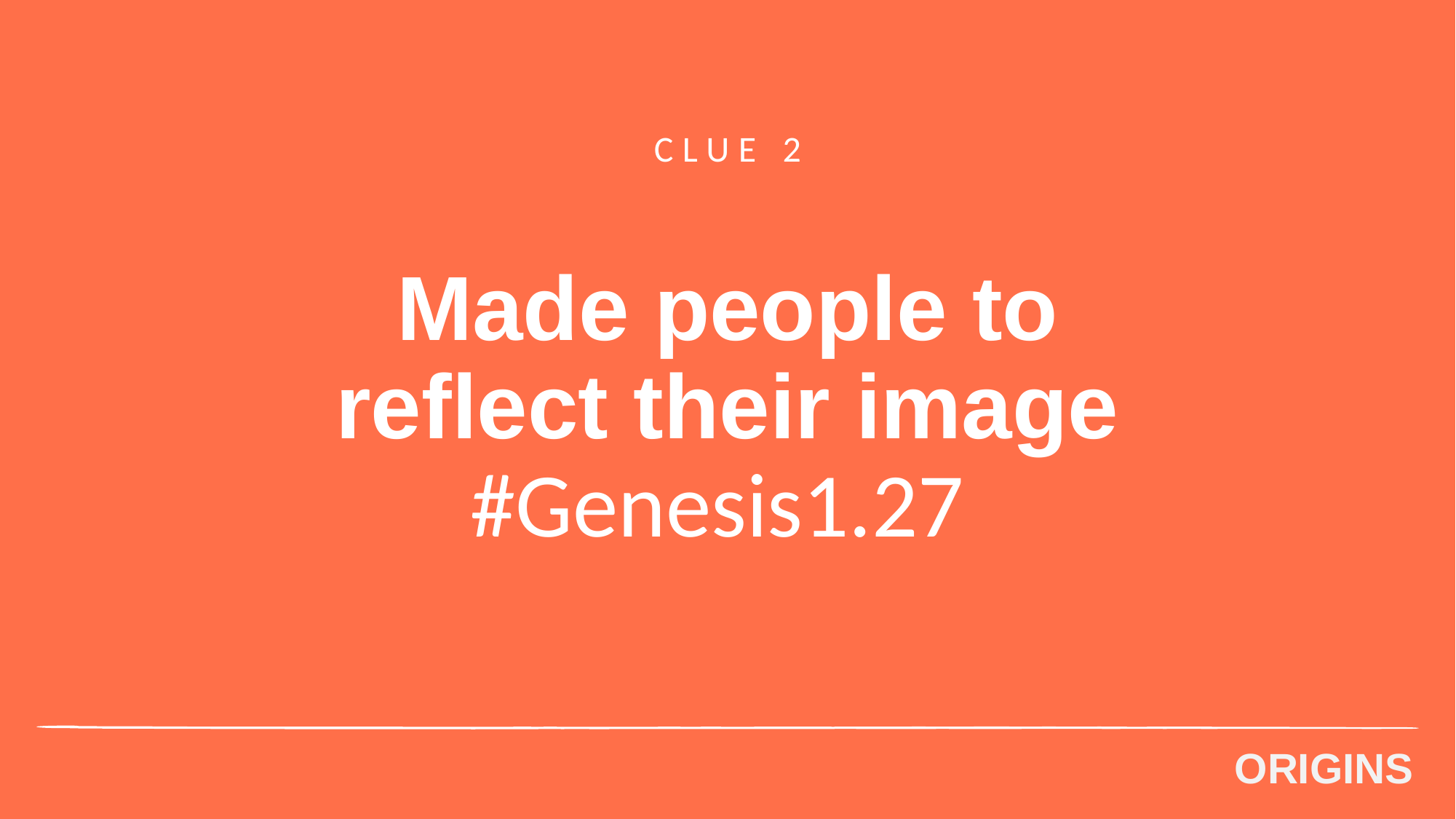

CLUE 2
# Made people to reflect their image #Genesis1.27
ORIGINS